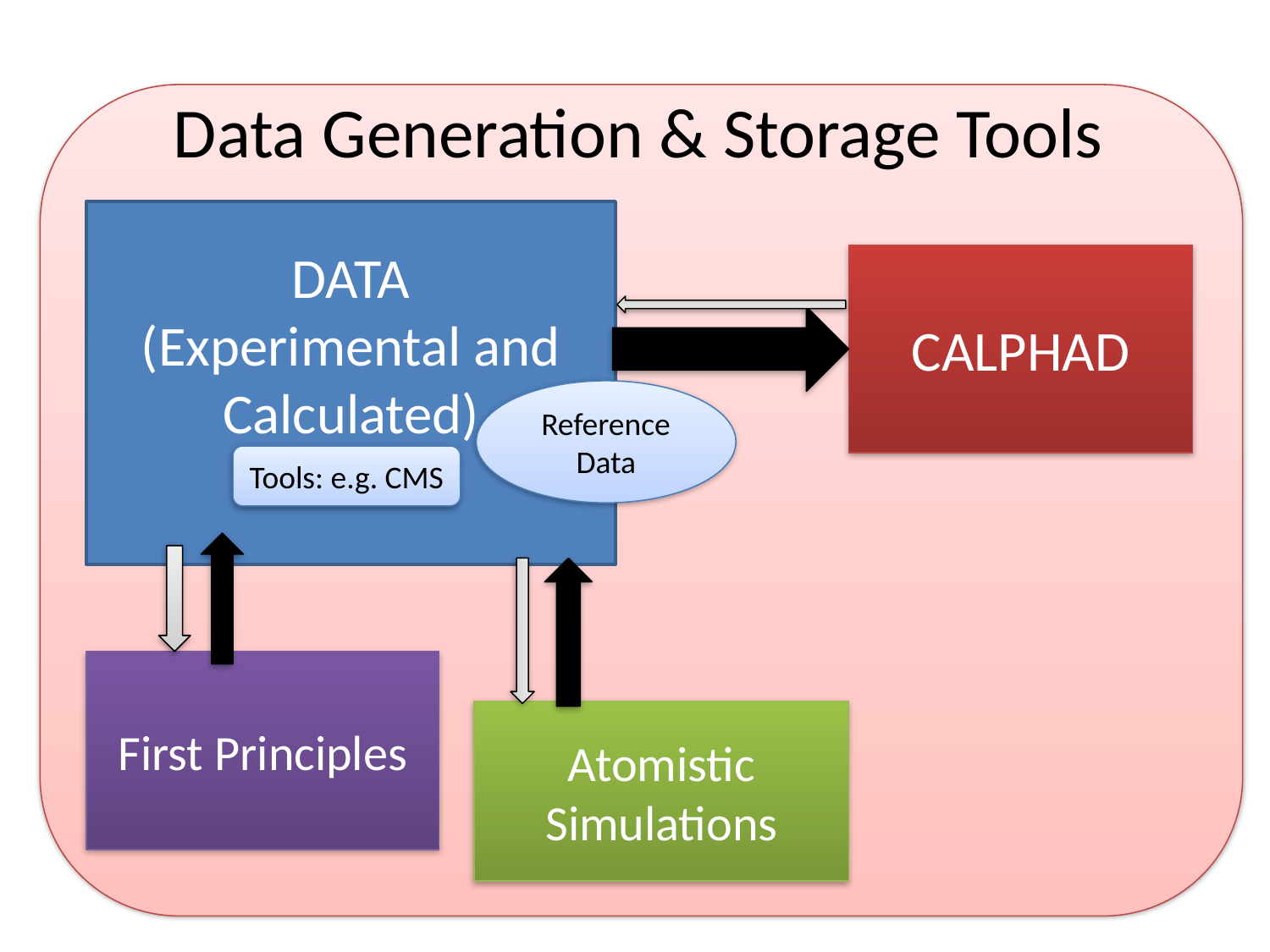

# Data Generation & Storage Tools

DATA
(Experimental and Calculated)
CALPHAD

Reference Data
Tools: e.g. CMS

First Principles
Atomistic Simulations